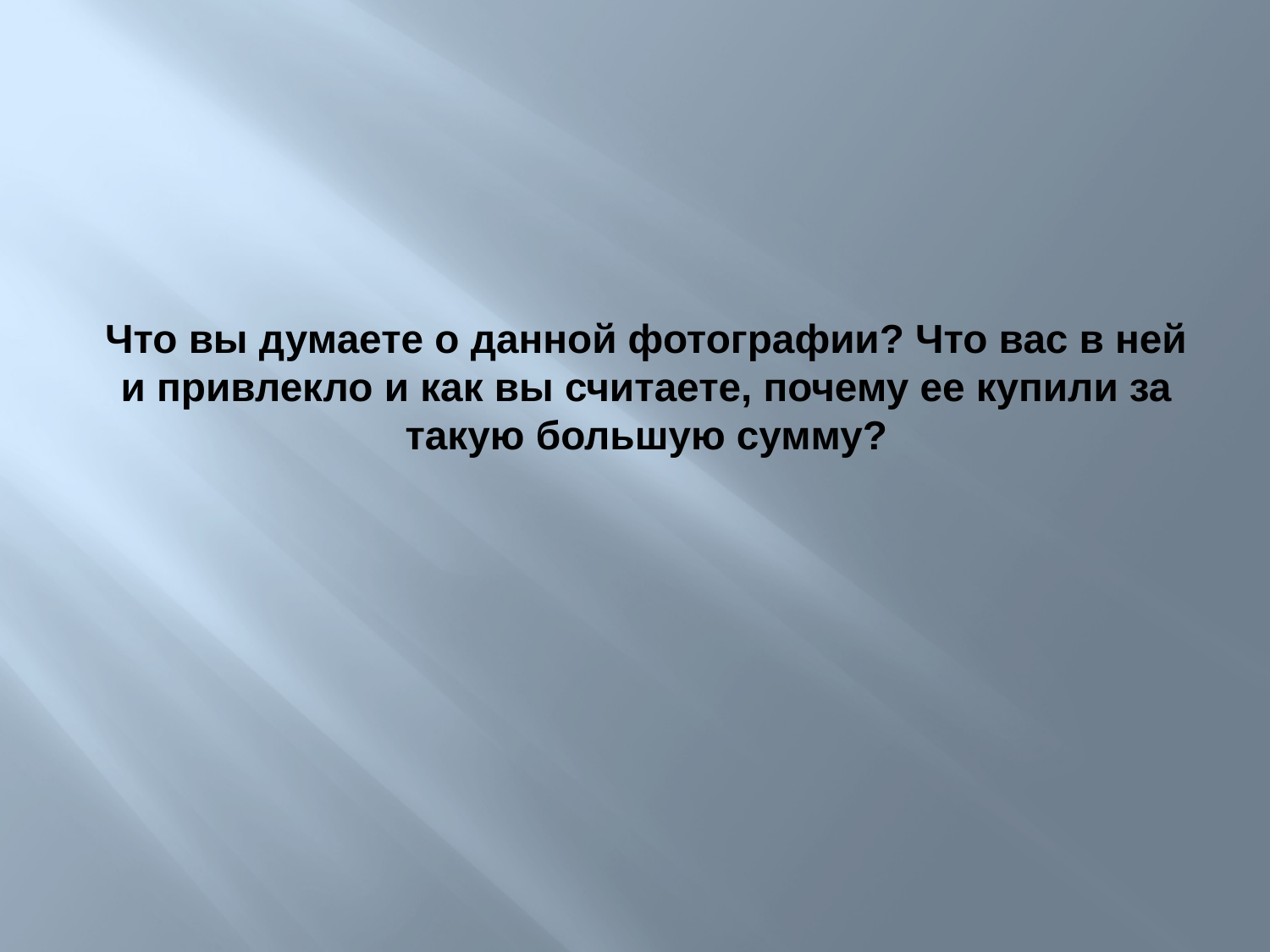

# Что вы думаете о данной фотографии? Что вас в ней и привлекло и как вы считаете, почему ее купили за такую большую сумму?